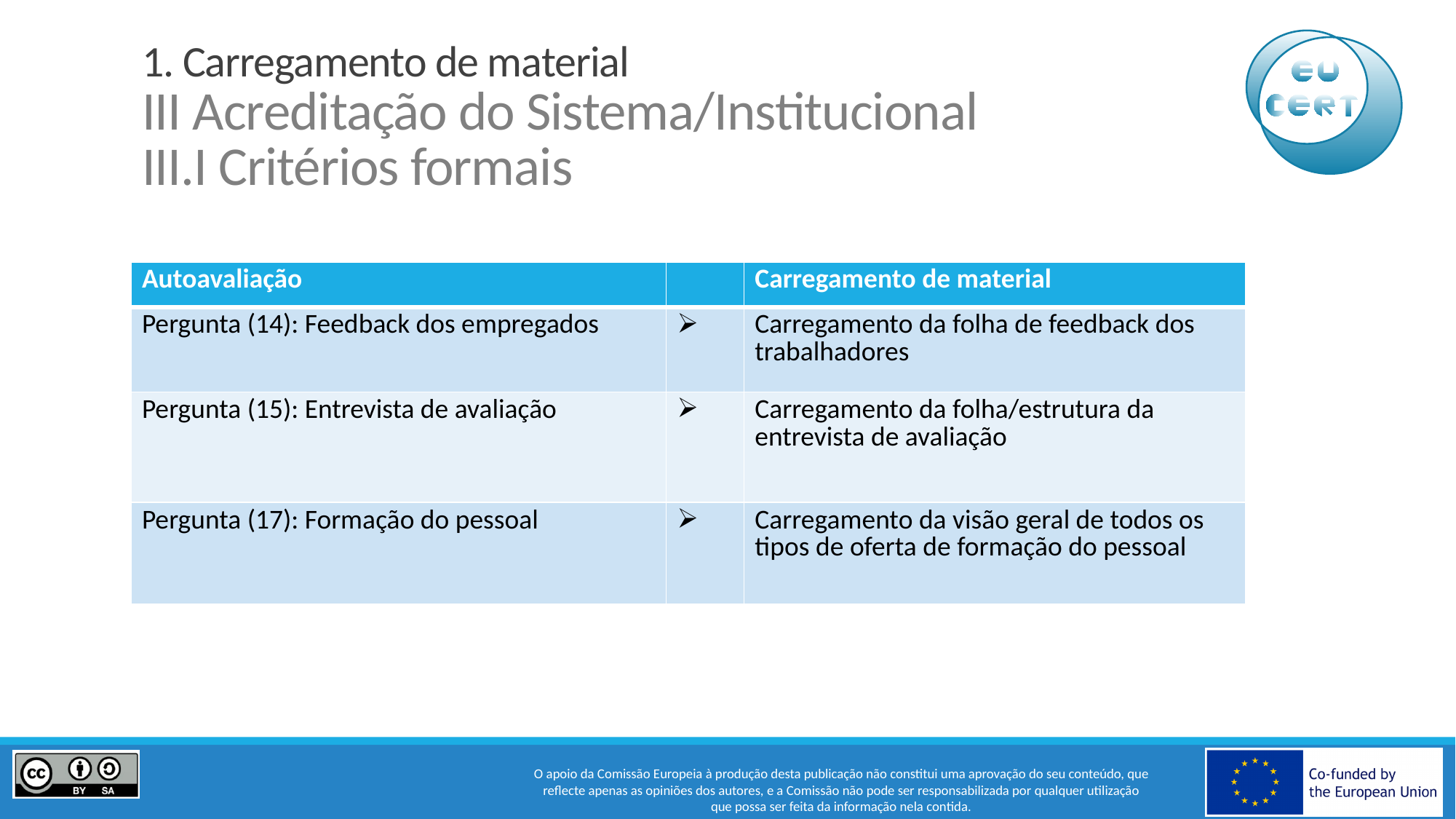

# 1. Carregamento de material III Acreditação do Sistema/Institucional III.I Critérios formais
| Autoavaliação |  | Carregamento de material |
| --- | --- | --- |
| Pergunta (14): Feedback dos empregados |  | Carregamento da folha de feedback dos trabalhadores |
| Pergunta (15): Entrevista de avaliação |  | Carregamento da folha/estrutura da entrevista de avaliação |
| Pergunta (17): Formação do pessoal |  | Carregamento da visão geral de todos os tipos de oferta de formação do pessoal |